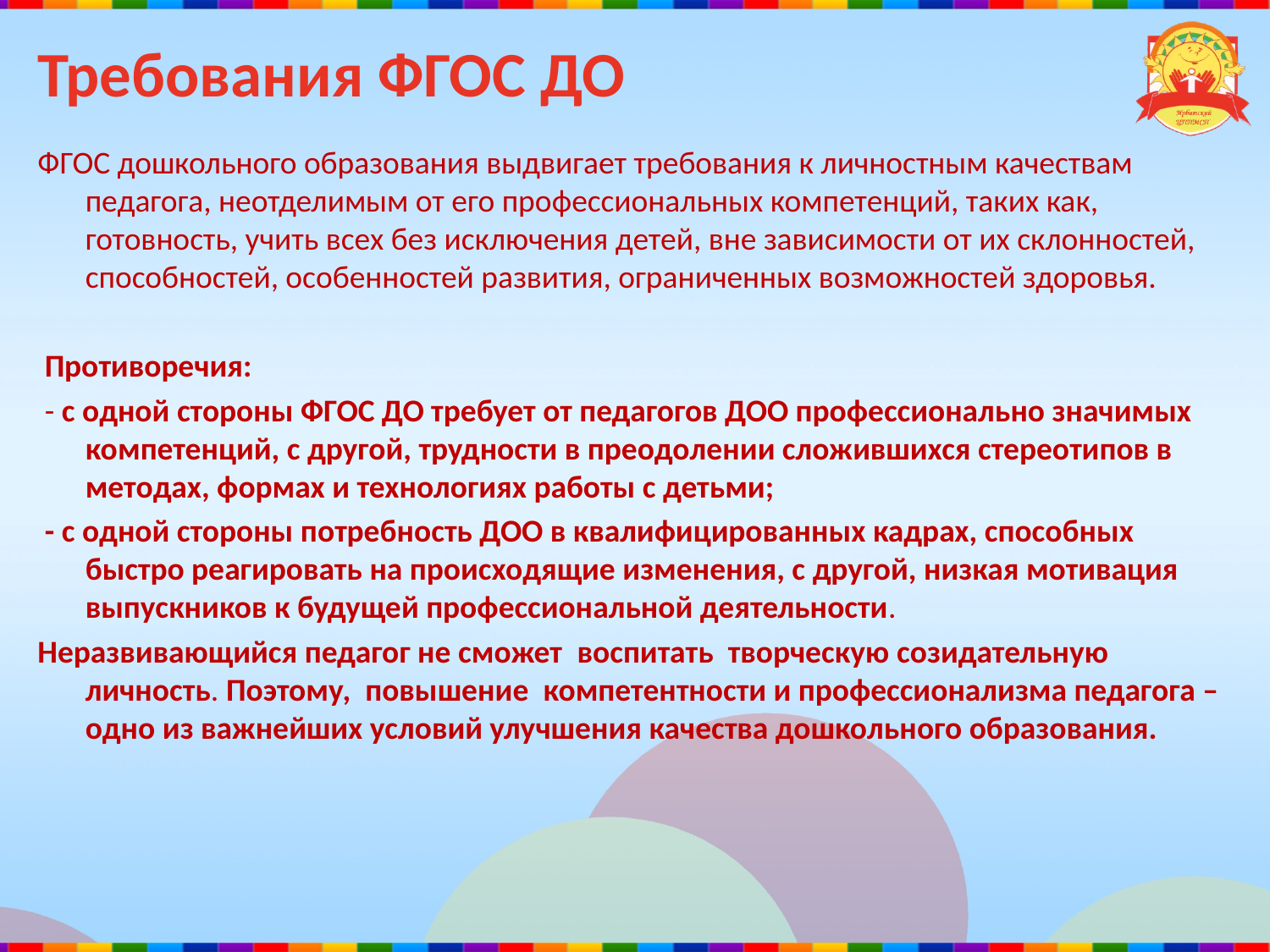

# Требования ФГОС ДО
ФГОС дошкольного образования выдвигает требования к личностным качествам педагога, неотделимым от его профессиональных компетенций, таких как, готовность, учить всех без исключения детей, вне зависимости от их склонностей, способностей, особенностей развития, ограниченных возможностей здоровья.

 Противоречия:
 - с одной стороны ФГОС ДО требует от педагогов ДОО профессионально значимых компетенций, с другой, трудности в преодолении сложившихся стереотипов в методах, формах и технологиях работы с детьми;
 - с одной стороны потребность ДОО в квалифицированных кадрах, способных быстро реагировать на происходящие изменения, с другой, низкая мотивация выпускников к будущей профессиональной деятельности.
Неразвивающийся педагог не сможет  воспитать  творческую созидательную личность. Поэтому,  повышение  компетентности и профессионализма педагога – одно из важнейших условий улучшения качества дошкольного образования.